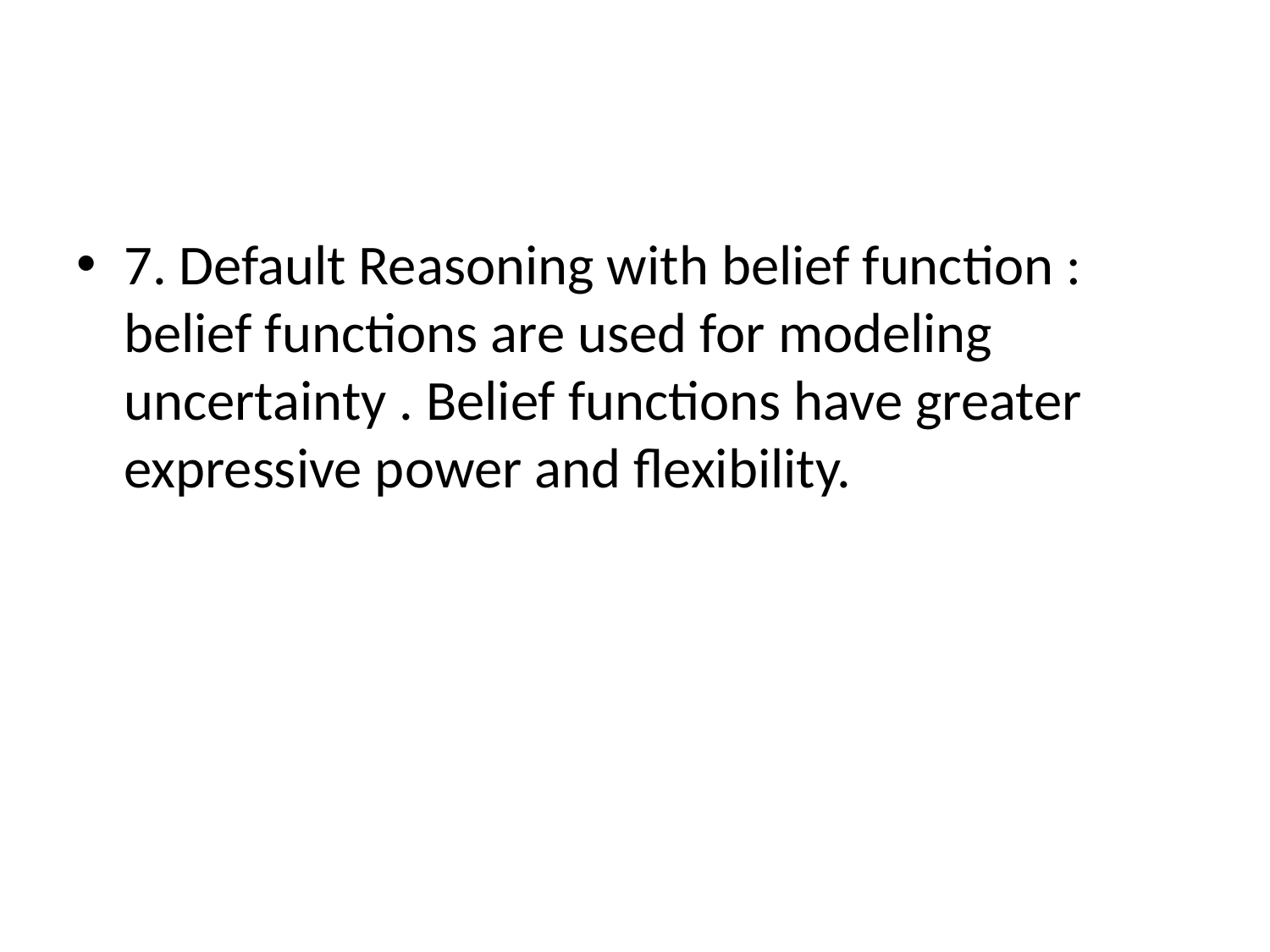

#
7. Default Reasoning with belief function : belief functions are used for modeling uncertainty . Belief functions have greater expressive power and flexibility.